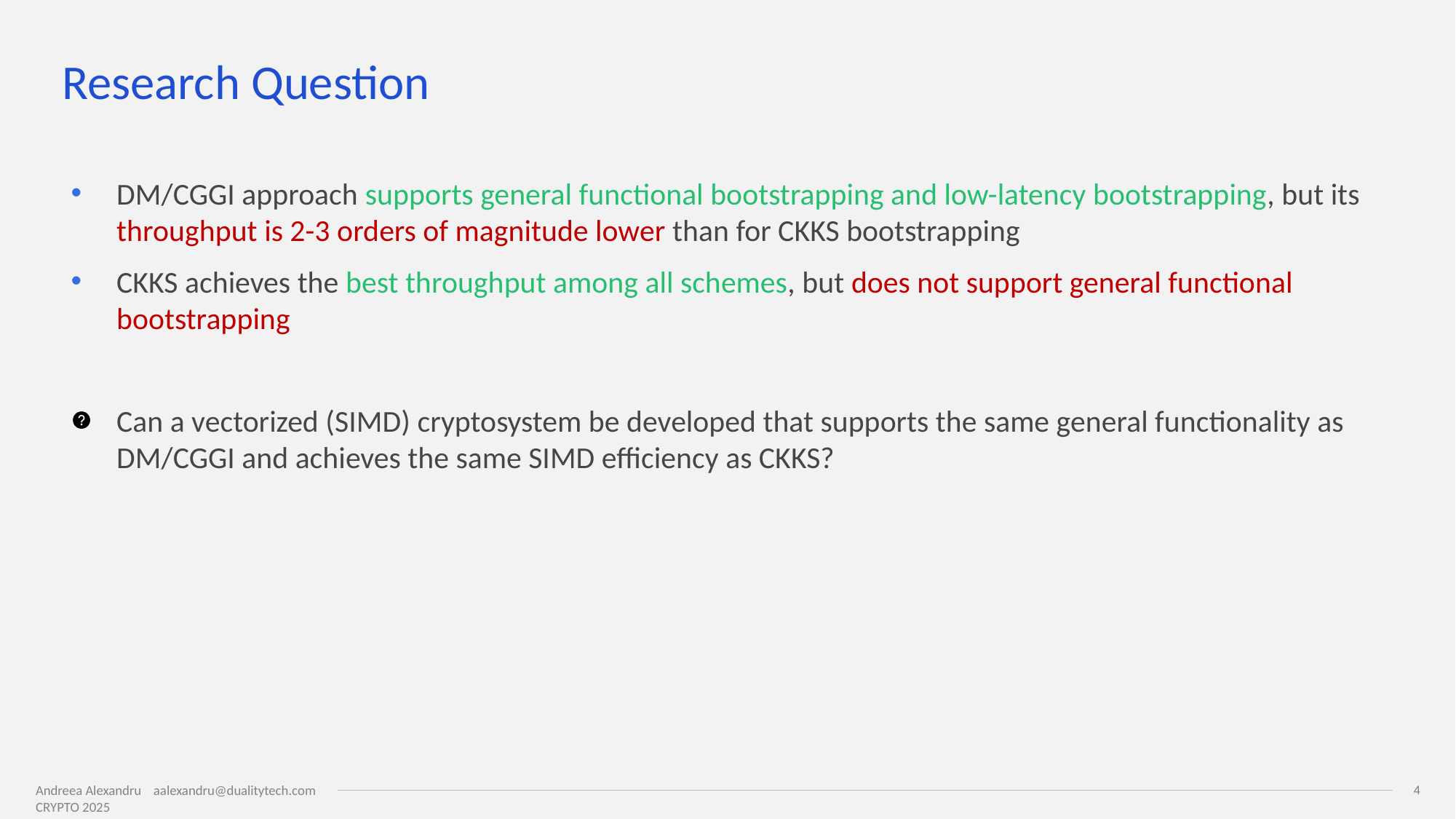

# Research Question
DM/CGGI approach supports general functional bootstrapping and low-latency bootstrapping, but its throughput is 2-3 orders of magnitude lower than for CKKS bootstrapping
CKKS achieves the best throughput among all schemes, but does not support general functional bootstrapping

Can a vectorized (SIMD) cryptosystem be developed that supports the same general functionality as DM/CGGI and achieves the same SIMD efficiency as CKKS?

4